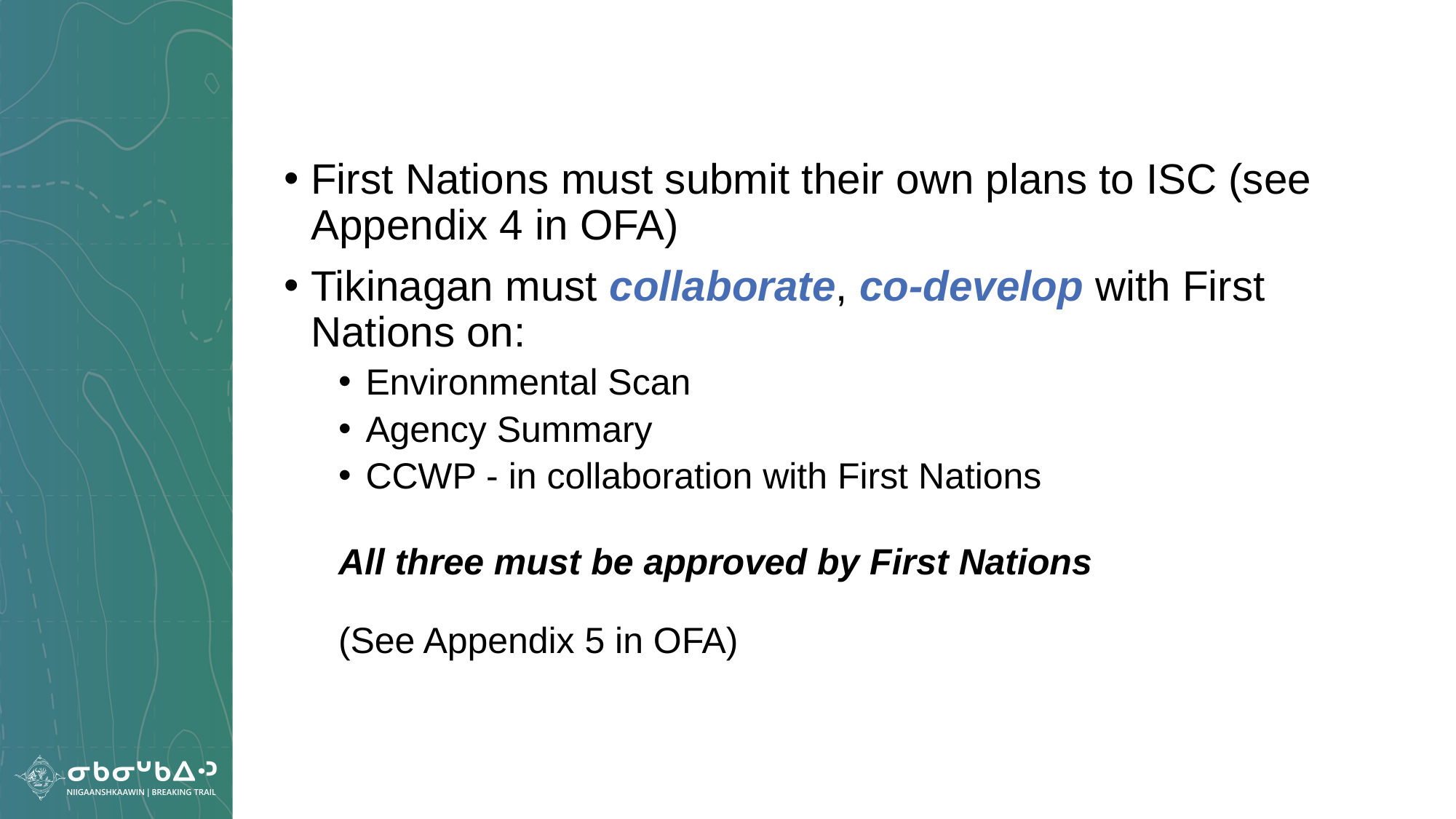

First Nations must submit their own plans to ISC (see Appendix 4 in OFA)
Tikinagan must collaborate, co-develop with First Nations on:
Environmental Scan
Agency Summary
CCWP - in collaboration with First Nations
All three must be approved by First Nations
(See Appendix 5 in OFA)